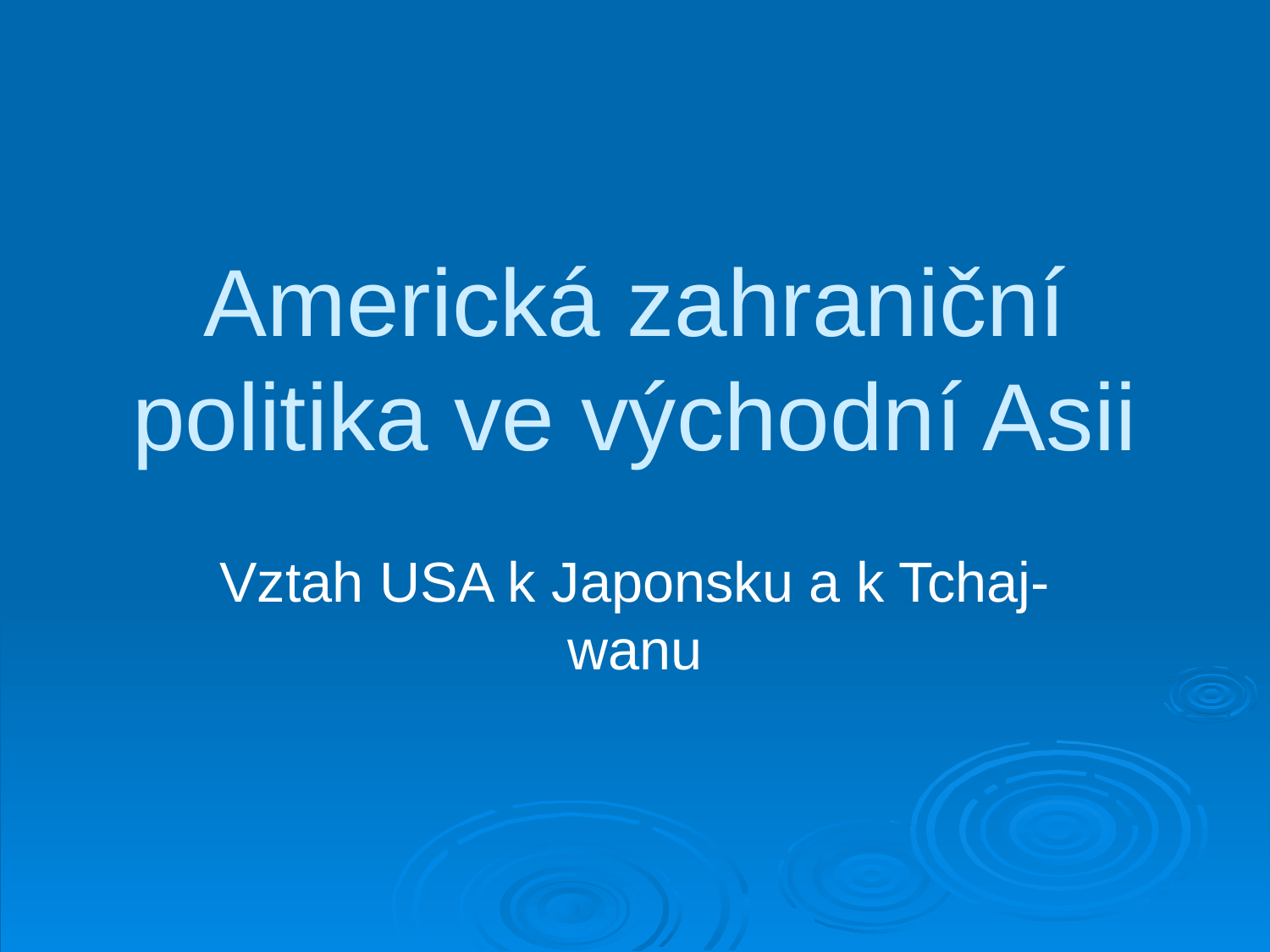

# Americká zahraniční politika ve východní Asii
Vztah USA k Japonsku a k Tchaj-wanu